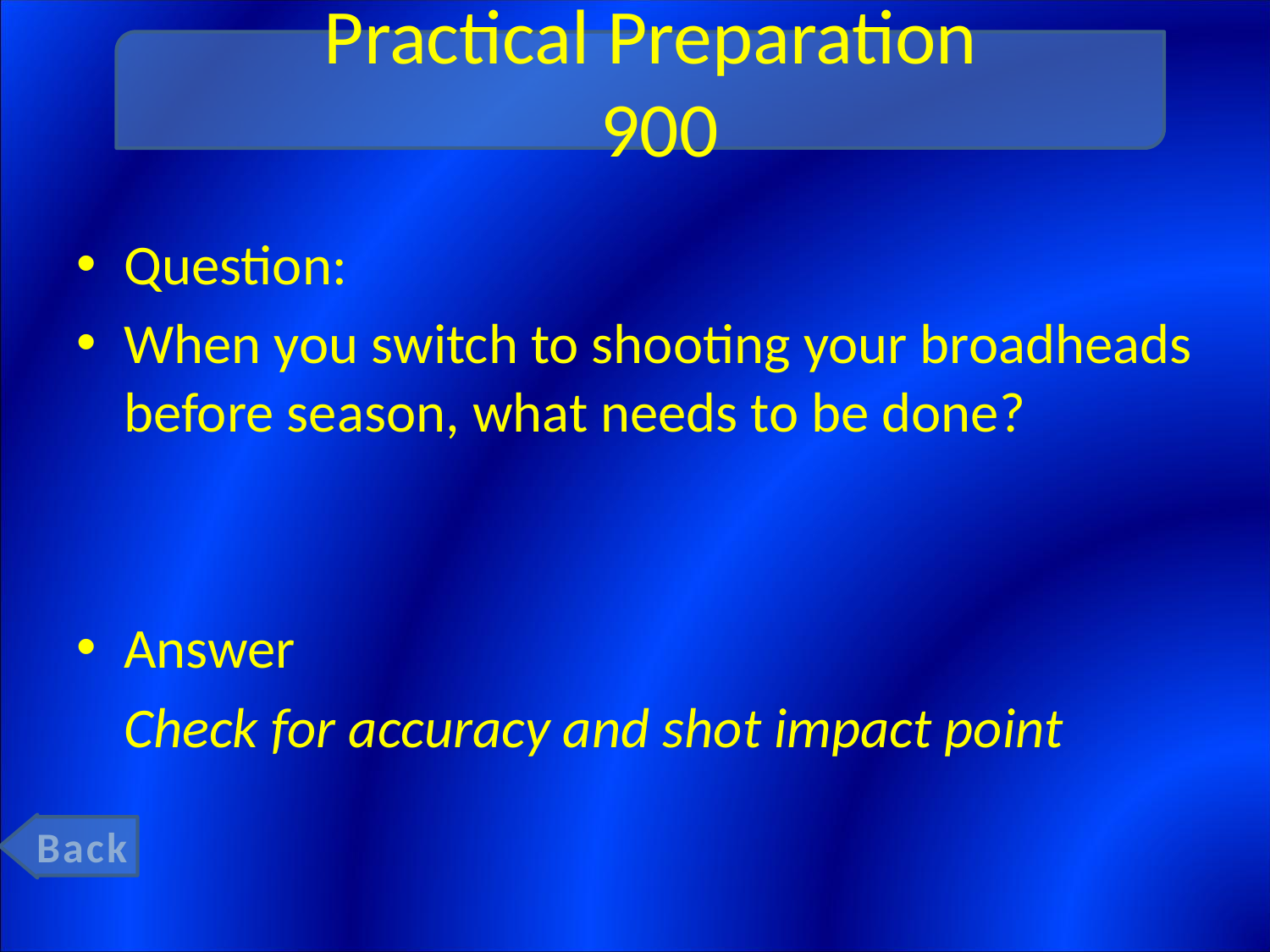

# Practical Preparation 900

Question:
When you switch to shooting your broadheads before season, what needs to be done?

Answer
	Check for accuracy and shot impact point

Back